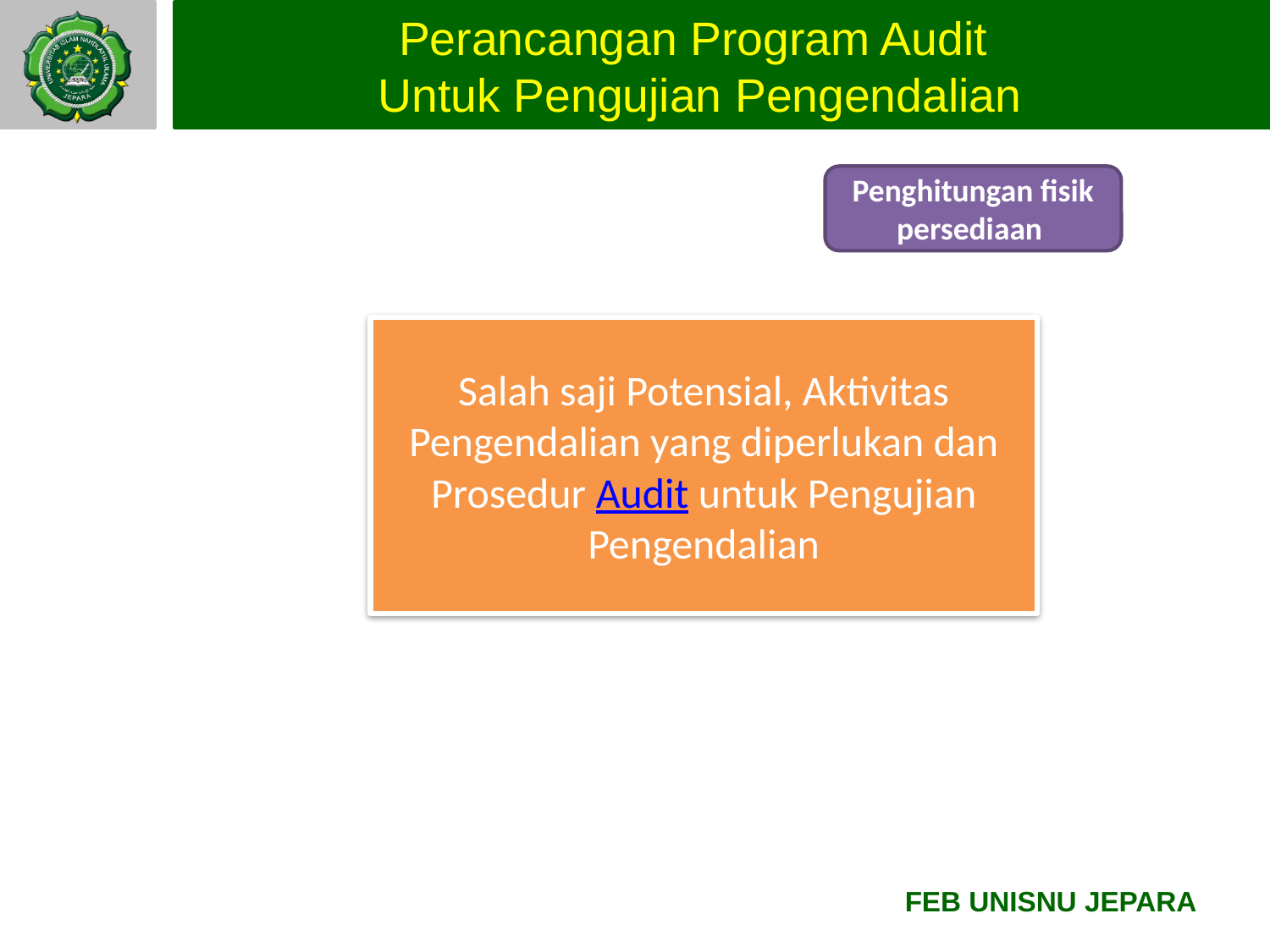

# Perancangan Program Audit Untuk Pengujian Pengendalian
Penghitungan fisik persediaan
Salah saji Potensial, Aktivitas Pengendalian yang diperlukan dan Prosedur Audit untuk Pengujian Pengendalian